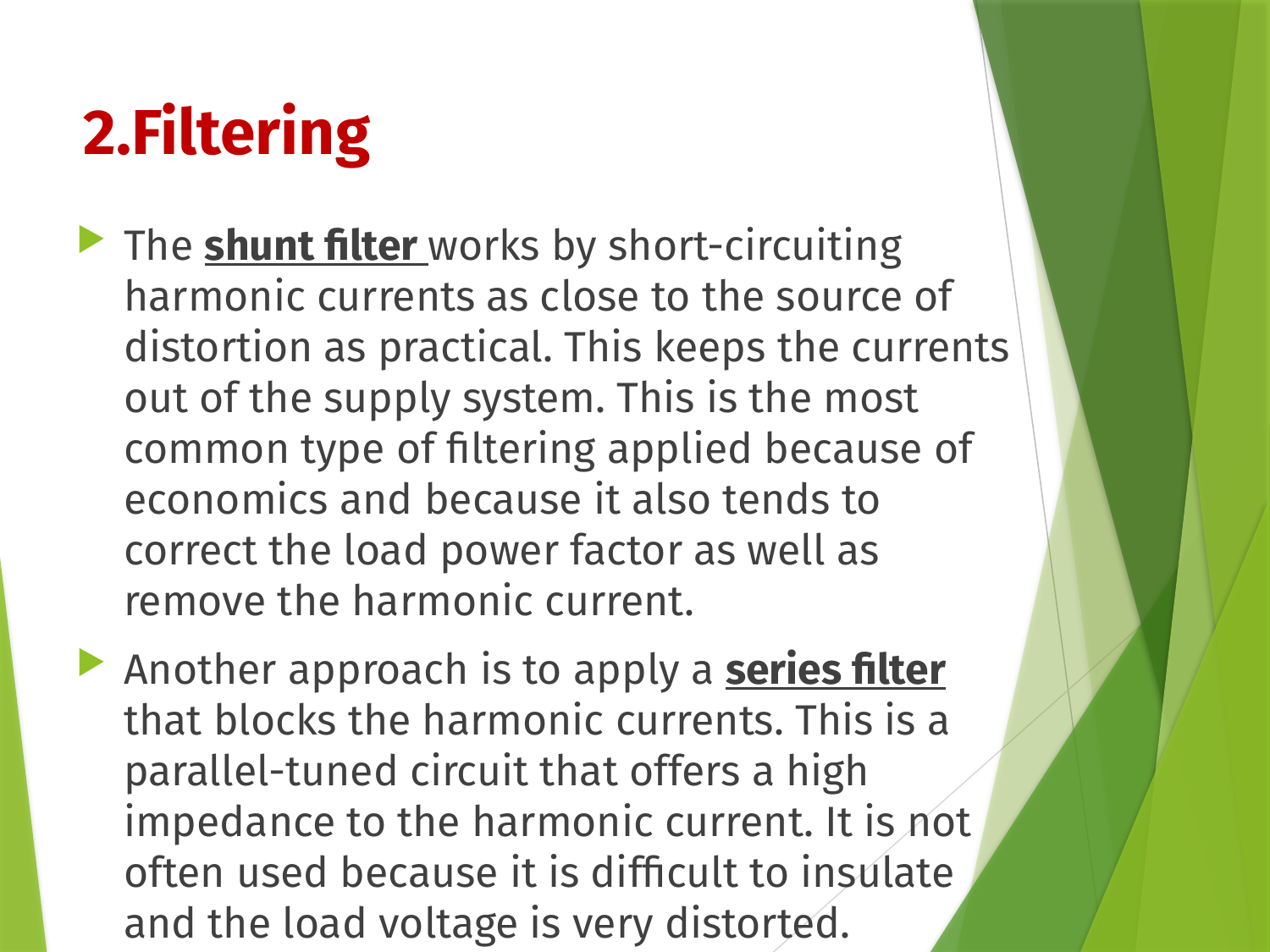

# 2.Filtering
The shunt filter works by short-circuiting harmonic currents as close to the source of distortion as practical. This keeps the currents out of the supply system. This is the most common type of filtering applied because of economics and because it also tends to correct the load power factor as well as remove the harmonic current.
Another approach is to apply a series filter that blocks the harmonic currents. This is a parallel-tuned circuit that offers a high impedance to the harmonic current. It is not often used because it is difficult to insulate and the load voltage is very distorted.